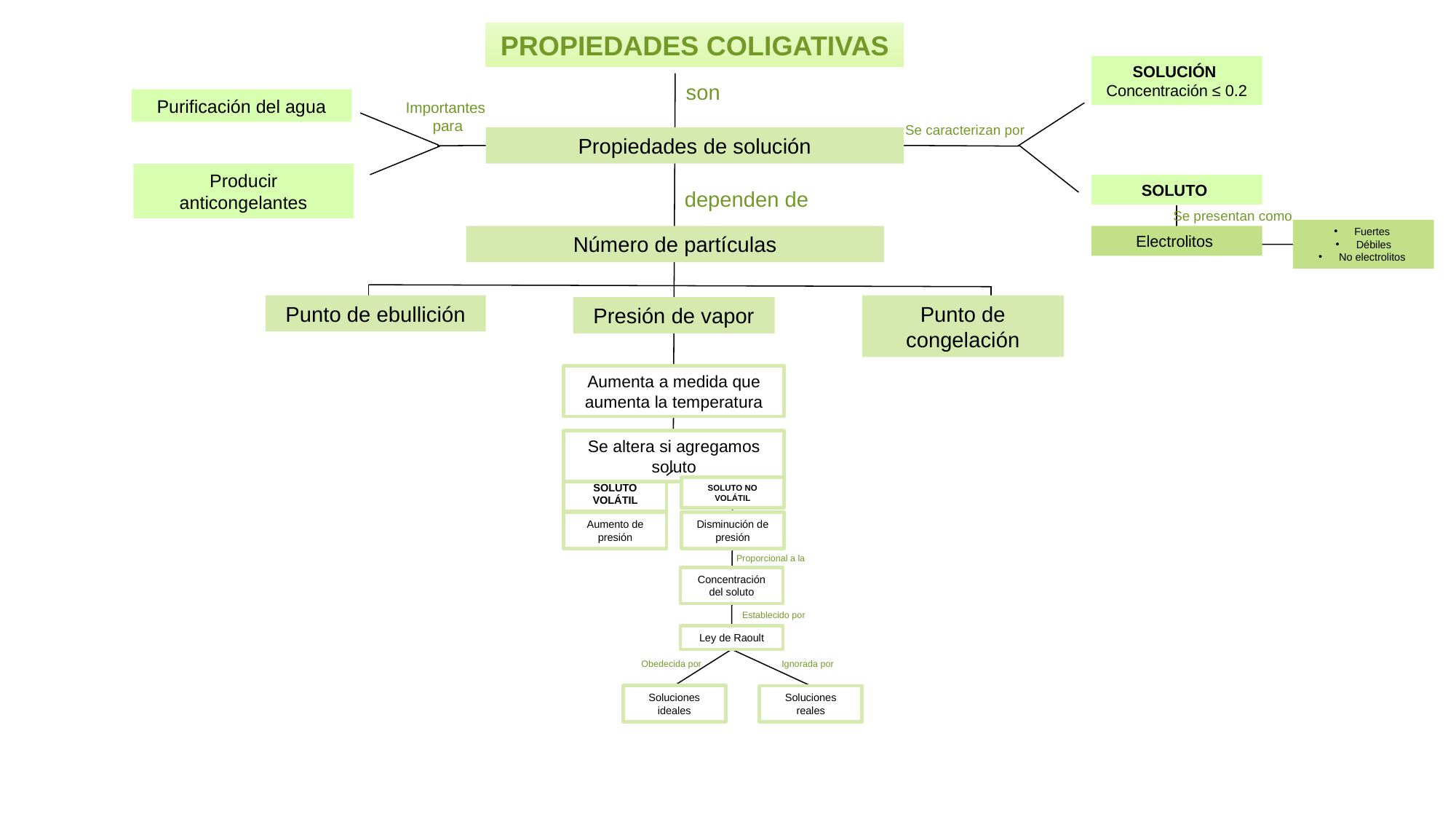

PROPIEDADES COLIGATIVAS
SOLUCIÓN
Concentración ≤ 0.2
son
Purificación del agua
Importantes
para
Se caracterizan por
Propiedades de solución
Producir anticongelantes
SOLUTO
dependen de
Se presentan como
Fuertes
Débiles
No electrolitos
Número de partículas
Electrolitos
Punto de ebullición
Punto de congelación
Presión de vapor
Aumenta a medida que aumenta la temperatura
Se altera si agregamos soluto
SOLUTO VOLÁTIL
SOLUTO NO VOLÁTIL
Aumento de presión
Disminución de presión
Proporcional a la
Concentración del soluto
Establecido por
Ley de Raoult
Obedecida por
Ignorada por
Soluciones ideales
Soluciones reales